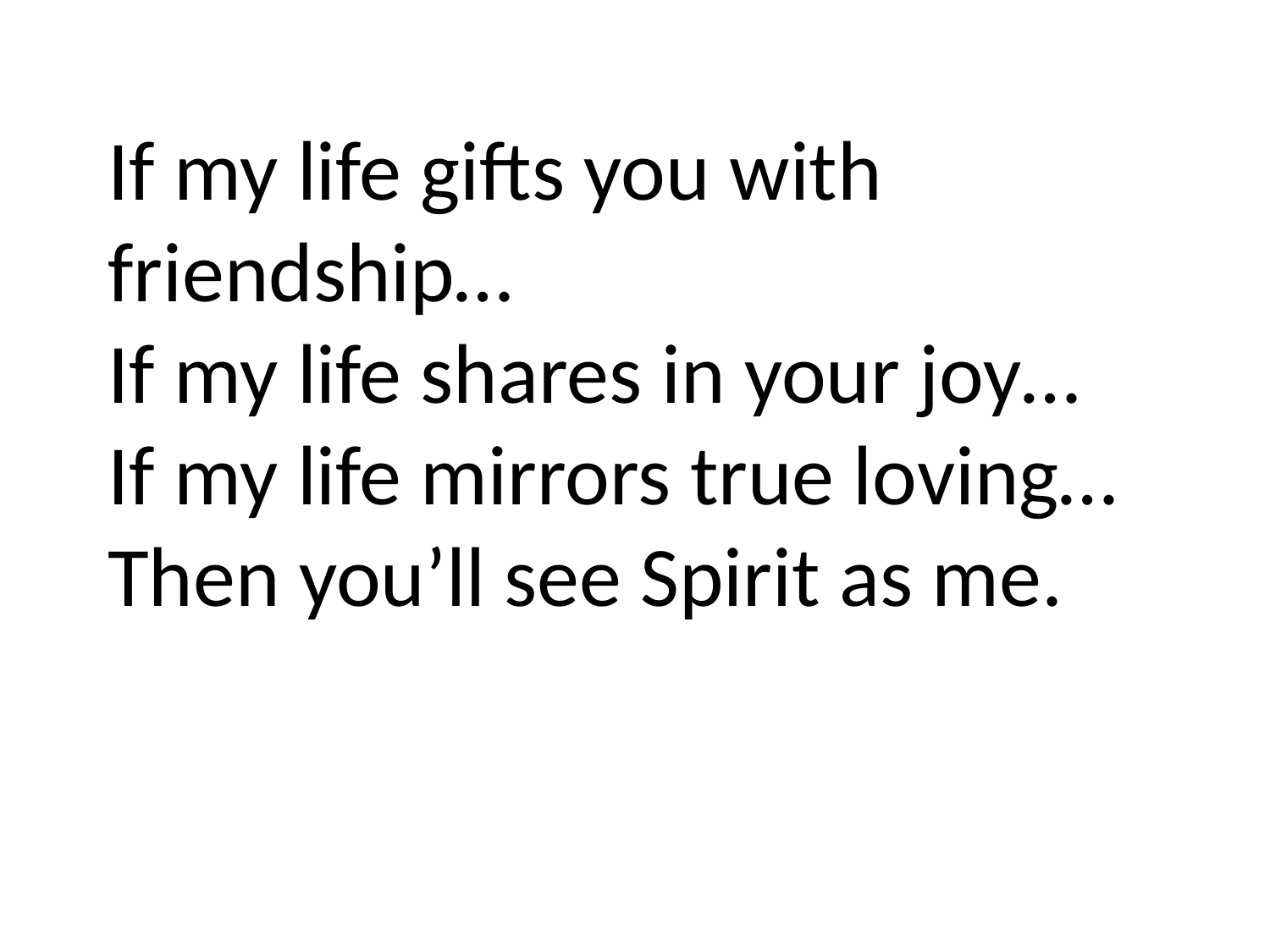

If my life gifts you with 	friendship…
If my life shares in your joy…
If my life mirrors true loving…
Then you’ll see Spirit as me.